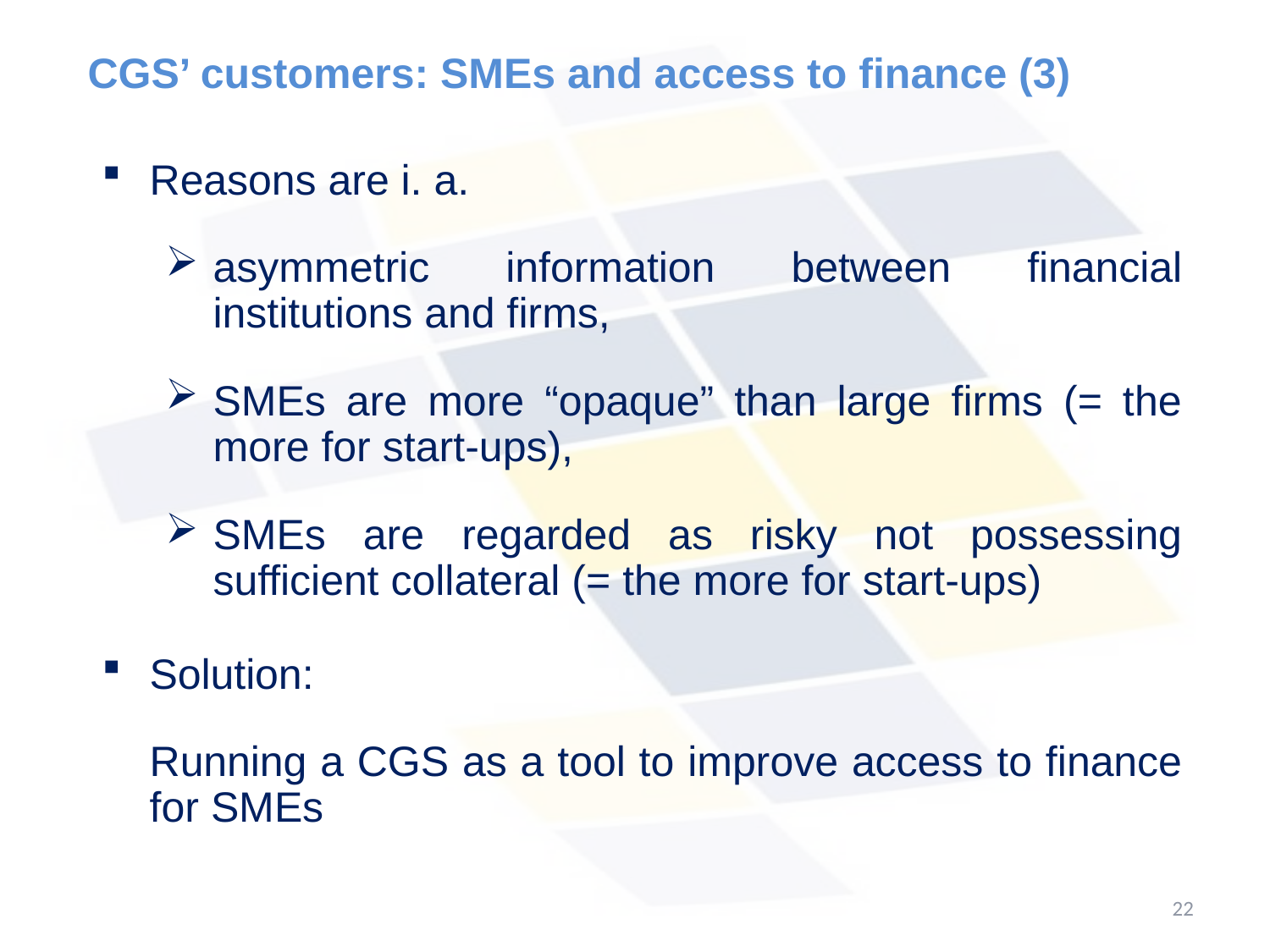

# CGS’ customers: SMEs and access to finance (3)
Reasons are i. a.
asymmetric information between financial institutions and firms,
SMEs are more “opaque” than large firms (= the more for start-ups),
SMEs are regarded as risky not possessing sufficient collateral (= the more for start-ups)
Solution:
	Running a CGS as a tool to improve access to finance for SMEs
22